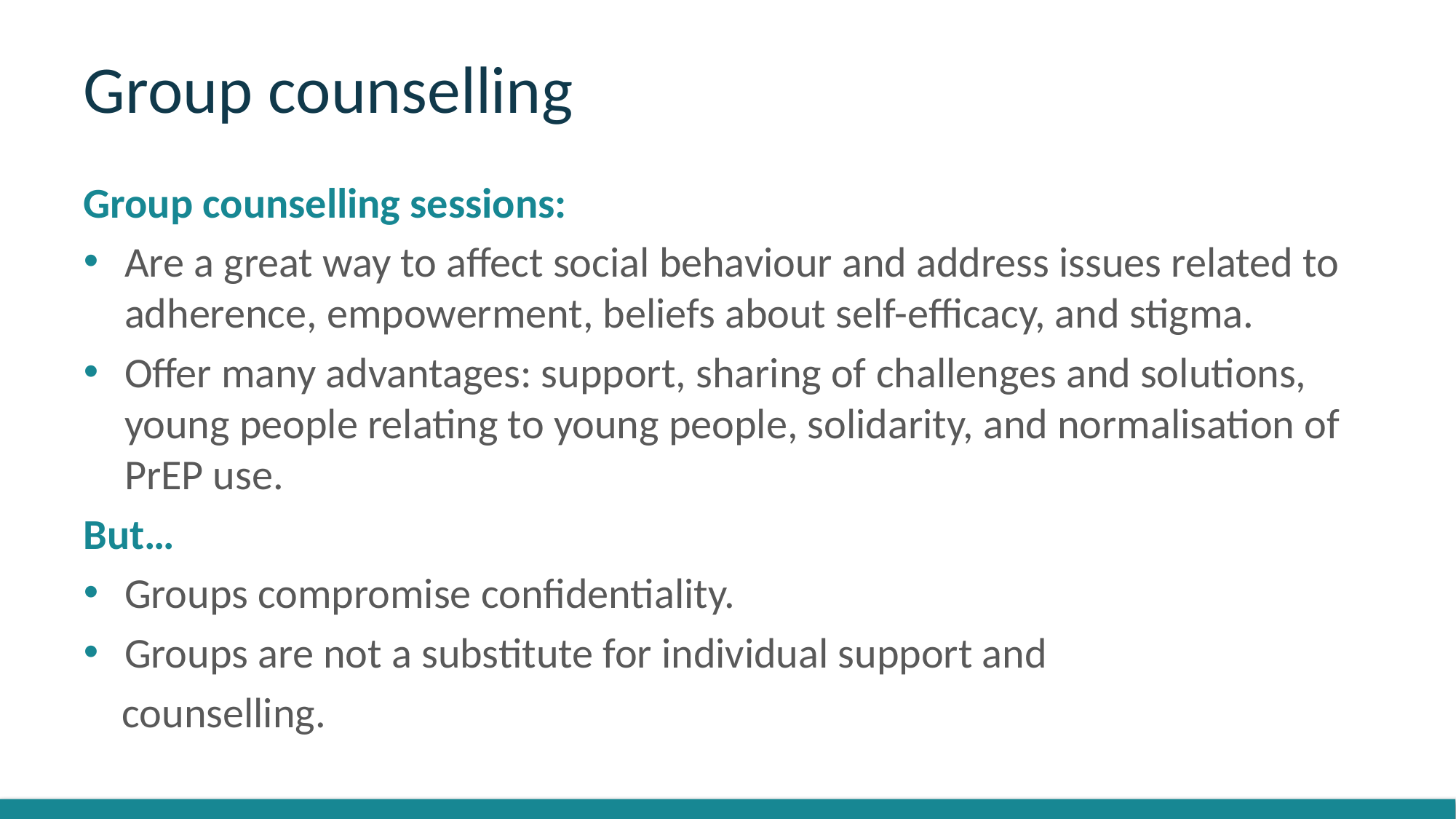

# Group counselling
Group counselling sessions:
Are a great way to affect social behaviour and address issues related to adherence, empowerment, beliefs about self-efficacy, and stigma.
Offer many advantages: support, sharing of challenges and solutions, young people relating to young people, solidarity, and normalisation of PrEP use.
But…
Groups compromise confidentiality.
Groups are not a substitute for individual support and
    counselling.